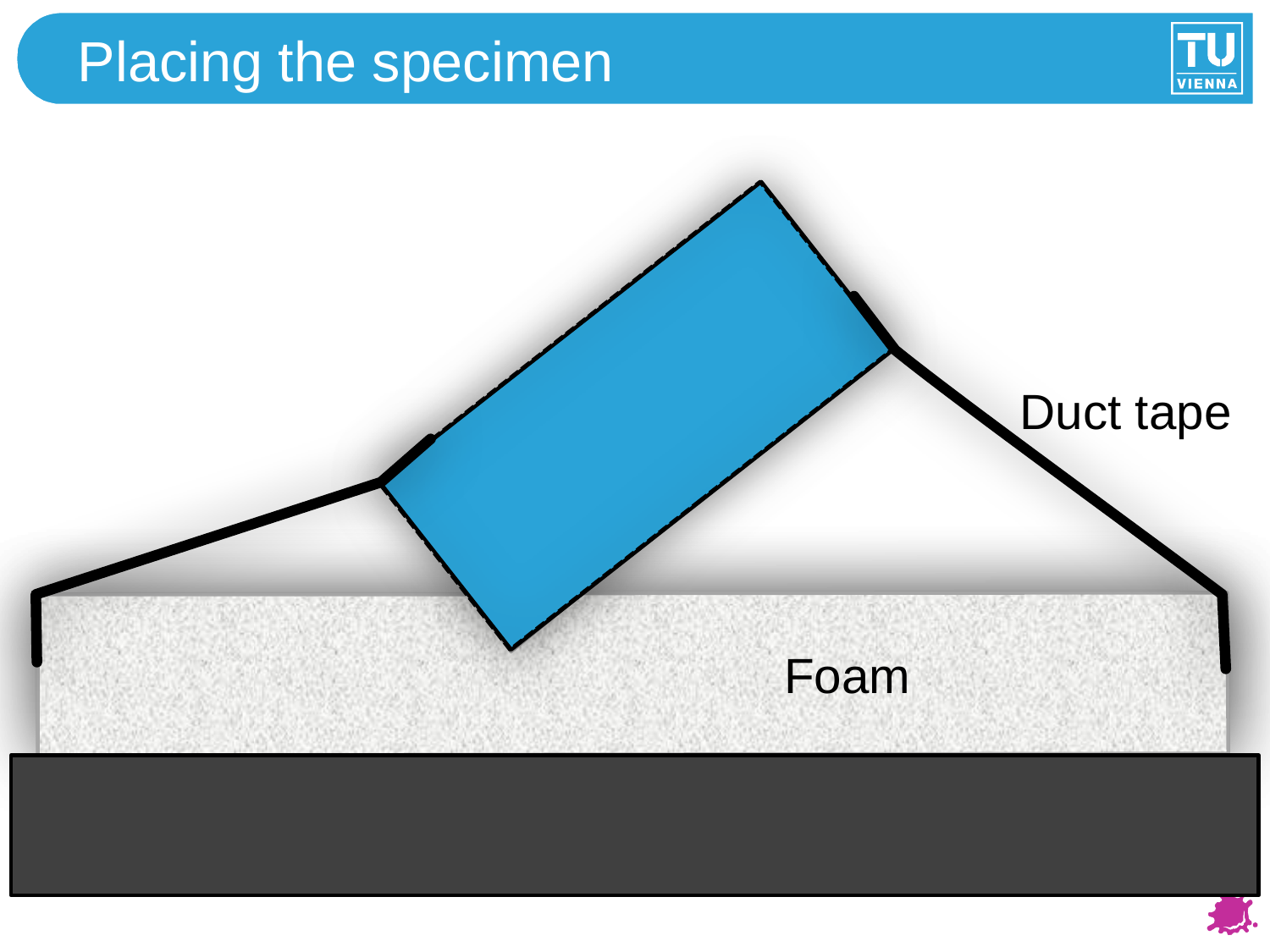

# Placing the specimen

Duct tape

Foam